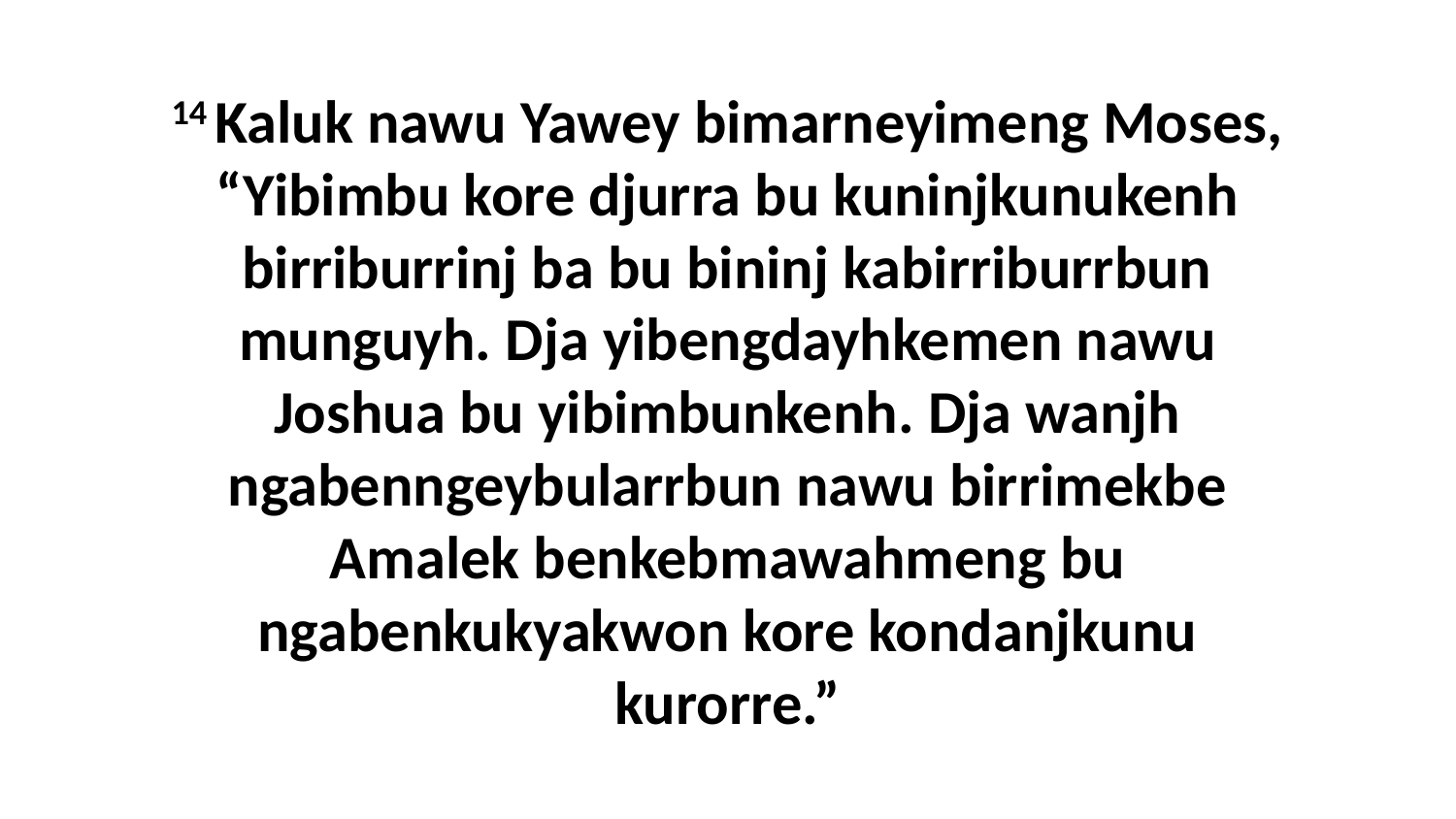

14 Kaluk nawu Yawey bimarneyimeng Moses, “Yibimbu kore djurra bu kuninjkunukenh birriburrinj ba bu bininj kabirriburrbun munguyh. Dja yibengdayhkemen nawu Joshua bu yibimbunkenh. Dja wanjh ngabenngeybularrbun nawu birrimekbe Amalek benkebmawahmeng bu ngabenkukyakwon kore kondanjkunu kurorre.”